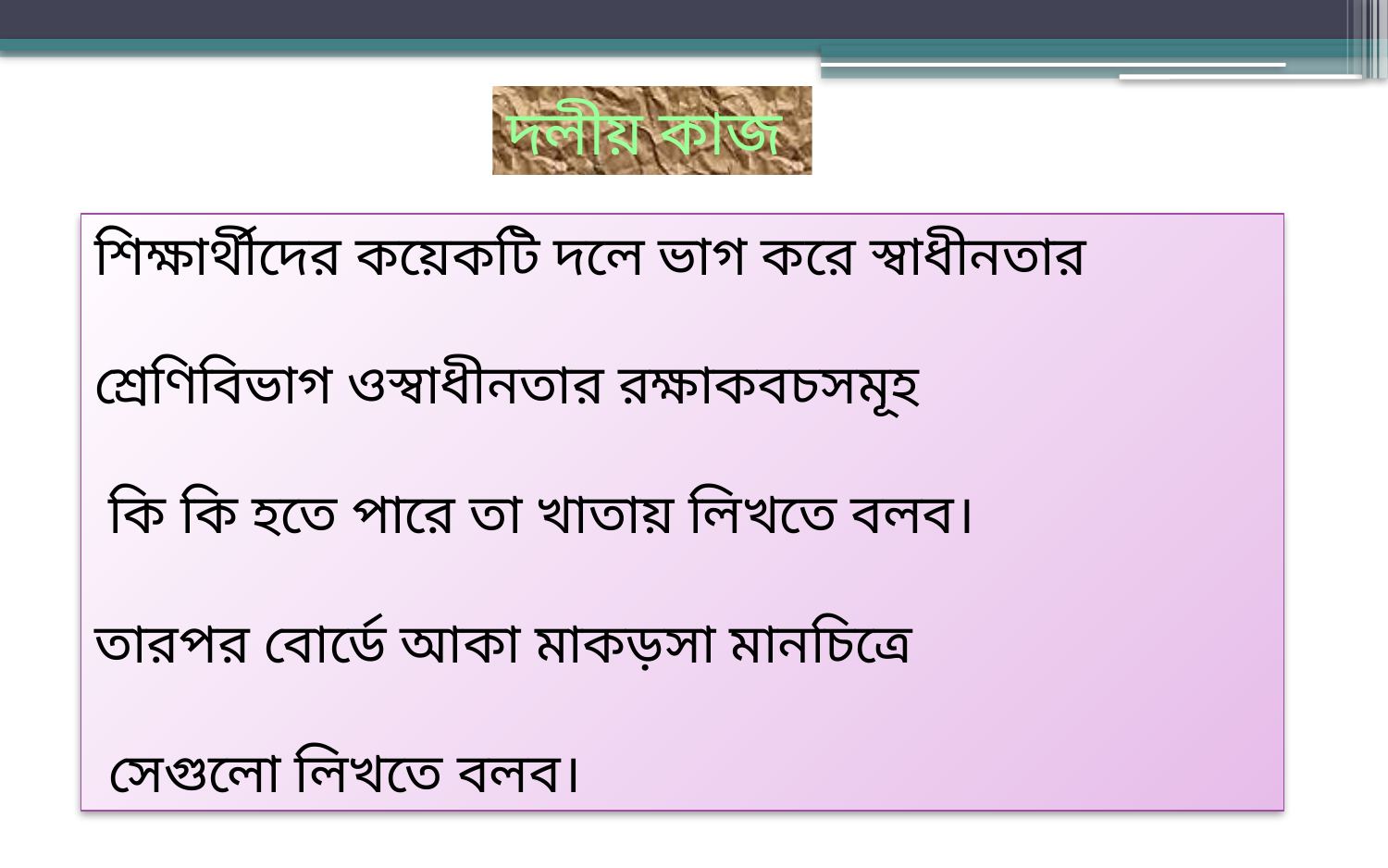

দলীয় কাজ
শিক্ষার্থীদের কয়েকটি দলে ভাগ করে স্বাধীনতার

শ্রেণিবিভাগ ওস্বাধীনতার রক্ষাকবচসমূহ

 কি কি হতে পারে তা খাতায় লিখতে বলব।

তারপর বোর্ডে আকা মাকড়সা মানচিত্রে

 সেগুলো লিখতে বলব।